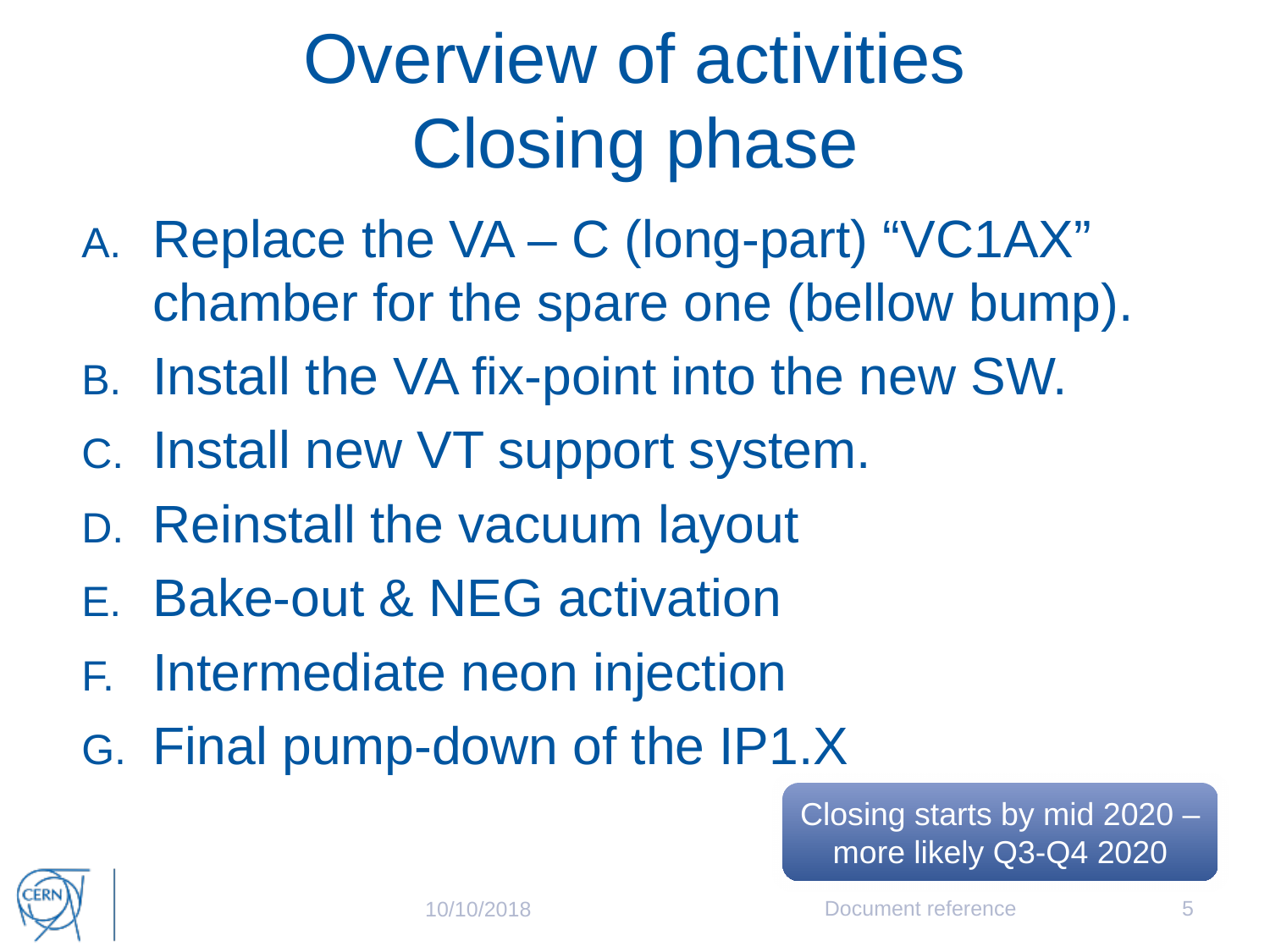

# Overview of activities Closing phase
Replace the VA – C (long-part) “VC1AX” chamber for the spare one (bellow bump).
Install the VA fix-point into the new SW.
Install new VT support system.
Reinstall the vacuum layout
Bake-out & NEG activation
Intermediate neon injection
Final pump-down of the IP1.X
Closing starts by mid 2020 – more likely Q3-Q4 2020
Document reference
5
10/10/2018